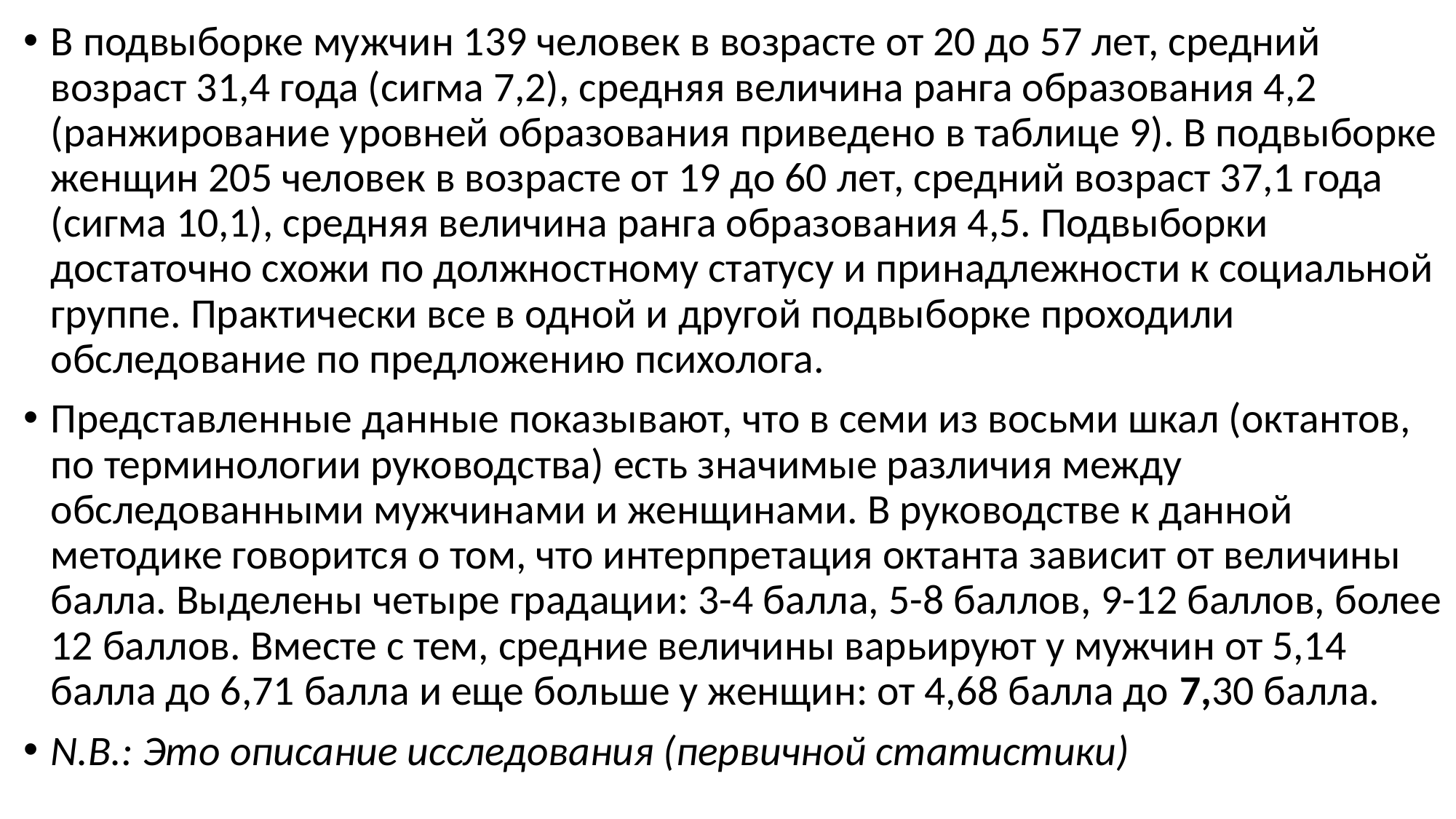

В подвыборке мужчин 139 человек в возрасте от 20 до 57 лет, средний возраст 31,4 года (сигма 7,2), средняя величина ранга образования 4,2 (ранжирование уровней образования приведено в таблице 9). В подвыборке женщин 205 человек в возрасте от 19 до 60 лет, средний возраст 37,1 года (сигма 10,1), средняя величина ранга образования 4,5. Подвыборки достаточно схожи по должностному статусу и принадлежности к социальной группе. Практически все в одной и другой подвыборке проходили обследование по предложению психолога.
Представленные данные показывают, что в семи из восьми шкал (октантов, по терминологии руководства) есть значимые различия между обследованными мужчинами и женщинами. В руководстве к данной методике говорится о том, что интерпретация октанта зависит от величины балла. Выделены четыре градации: 3-4 балла, 5-8 баллов, 9-12 баллов, более 12 баллов. Вместе с тем, средние величины варьируют у мужчин от 5,14 балла до 6,71 балла и еще больше у женщин: от 4,68 балла до 7,30 балла.
N.B.: Это описание исследования (первичной статистики)